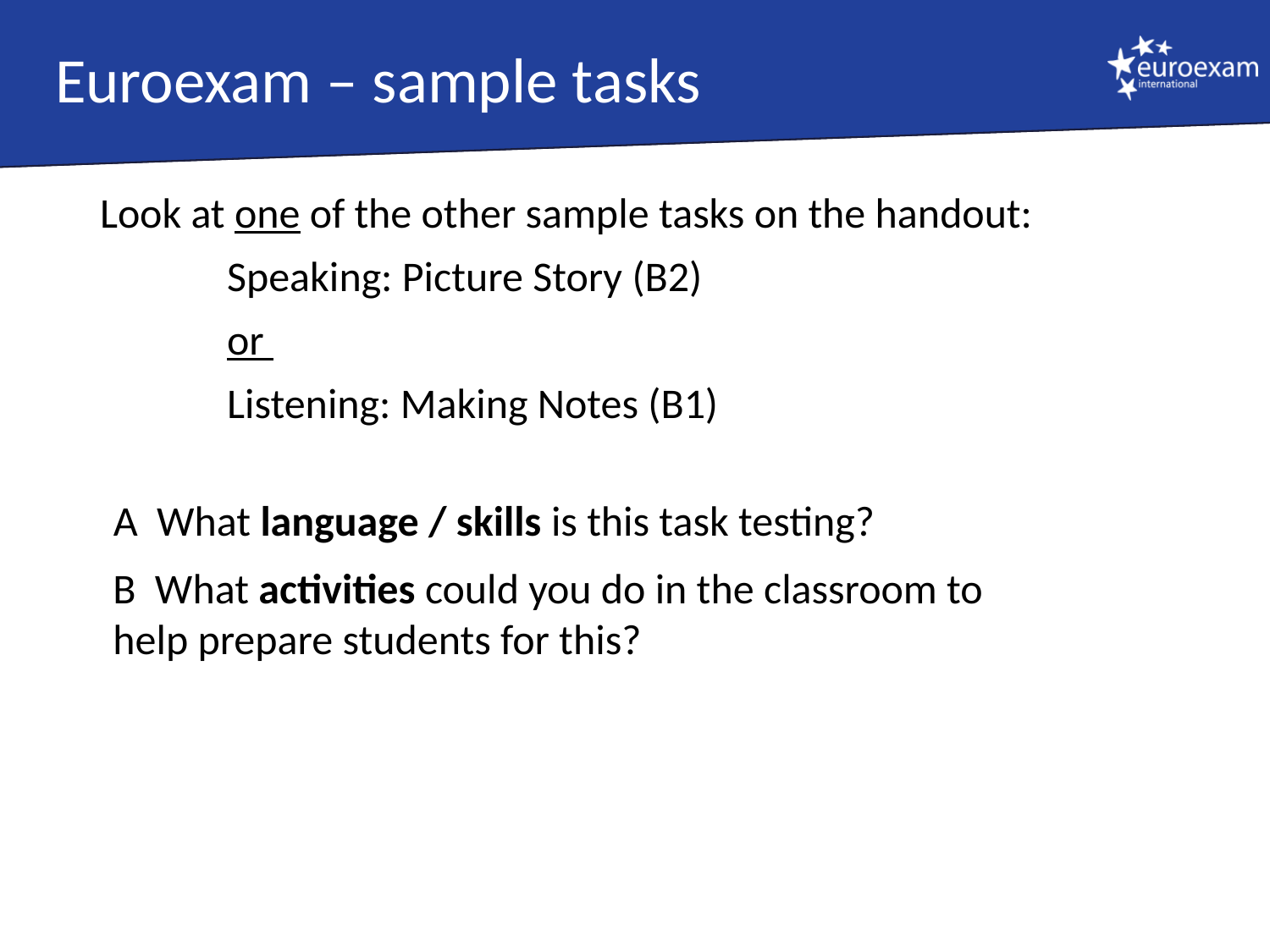

# Euroexam – sample tasks
Look at one of the other sample tasks on the handout:
	Speaking: Picture Story (B2)
	or
	Listening: Making Notes (B1)
A  What language / skills is this task testing?
B  What activities could you do in the classroom to help prepare students for this?